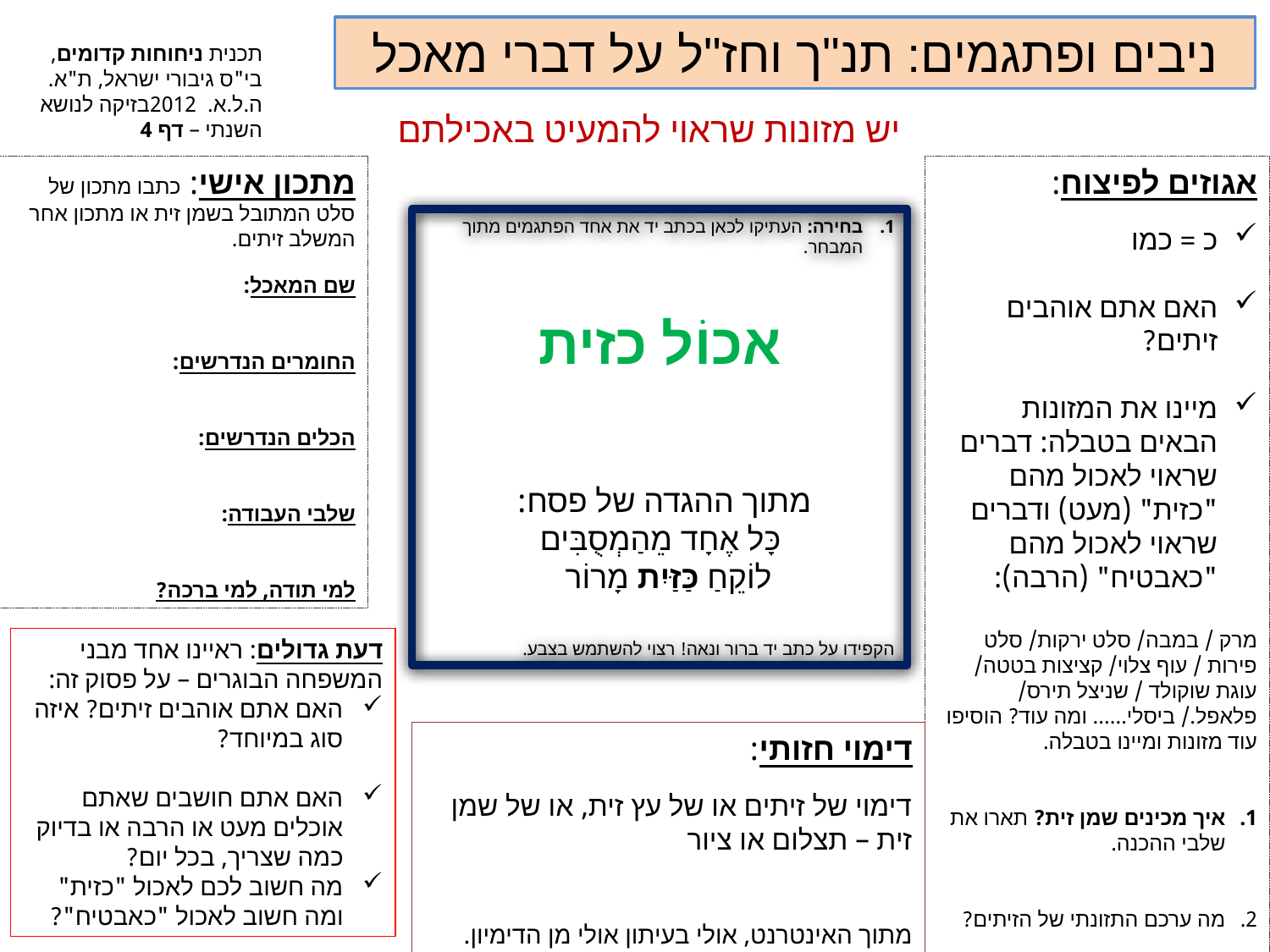

ניבים ופתגמים: תנ"ך וחז"ל על דברי מאכל
תכנית ניחוחות קדומים, בי"ס גיבורי ישראל, ת"א.
ה.ל.א.  2012בזיקה לנושא השנתי – דף 4
יש מזונות שראוי להמעיט באכילתם
מתכון אישי: כתבו מתכון של סלט המתובל בשמן זית או מתכון אחר המשלב זיתים.

שם המאכל:

החומרים הנדרשים:

הכלים הנדרשים:

שלבי העבודה:

למי תודה, למי ברכה?
אגוזים לפיצוח:

כ = כמו

האם אתם אוהבים זיתים?

מיינו את המזונות הבאים בטבלה: דברים שראוי לאכול מהם "כזית" (מעט) ודברים שראוי לאכול מהם "כאבטיח" (הרבה):

מרק / במבה/ סלט ירקות/ סלט פירות / עוף צלוי/ קציצות בטטה/ עוגת שוקולד / שניצל תירס/ פלאפל./ ביסלי...... ומה עוד? הוסיפו עוד מזונות ומיינו בטבלה.

איך מכינים שמן זית? תארו את שלבי ההכנה.

מה ערכם התזונתי של הזיתים?

הידעתם? מילי שנולדו מהזית, ששימש בעבר למאור: יצהר, צוהר, צהרים.

בחירה: העתיקו לכאן בכתב יד את אחד הפתגמים מתוך המבחר.

הקפידו על כתב יד ברור ונאה! רצוי להשתמש בצבע.
אכוֹל כזית

מתוך ההגדה של פסח:
כָּל אֶחָד מֵהַמְסֻבִּים
לוֹקֵחַ כַּזַּיִת מָרוֹר

דעת גדולים: ראיינו אחד מבני המשפחה הבוגרים – על פסוק זה:
האם אתם אוהבים זיתים? איזה סוג במיוחד?

האם אתם חושבים שאתם אוכלים מעט או הרבה או בדיוק כמה שצריך, בכל יום?
מה חשוב לכם לאכול "כזית" ומה חשוב לאכול "כאבטיח"?
דימוי חזותי:

דימוי של זיתים או של עץ זית, או של שמן זית – תצלום או ציור

מתוך האינטרנט, אולי בעיתון אולי מן הדימיון.